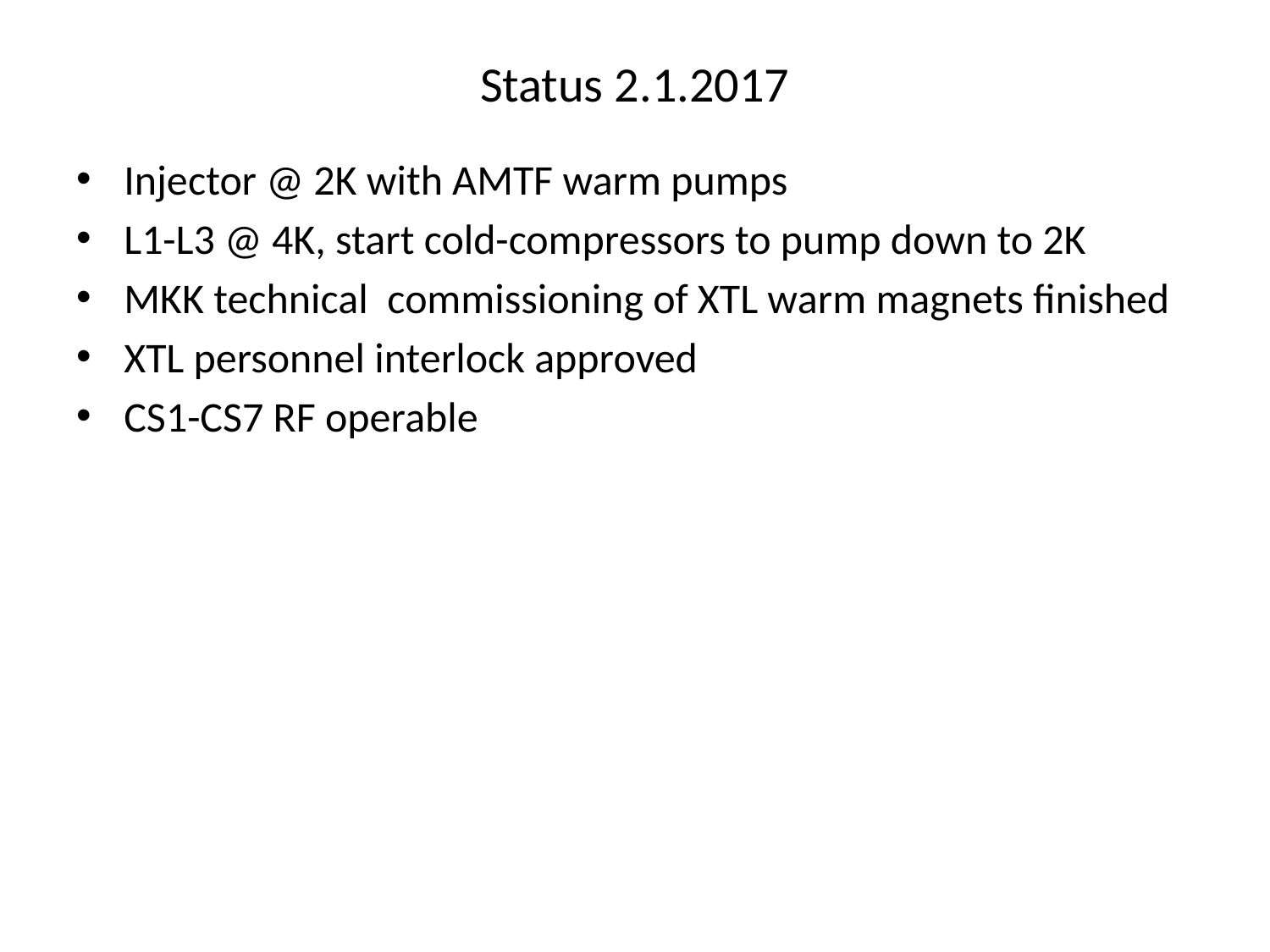

# Status 2.1.2017
Injector @ 2K with AMTF warm pumps
L1-L3 @ 4K, start cold-compressors to pump down to 2K
MKK technical  commissioning of XTL warm magnets finished
XTL personnel interlock approved
CS1-CS7 RF operable